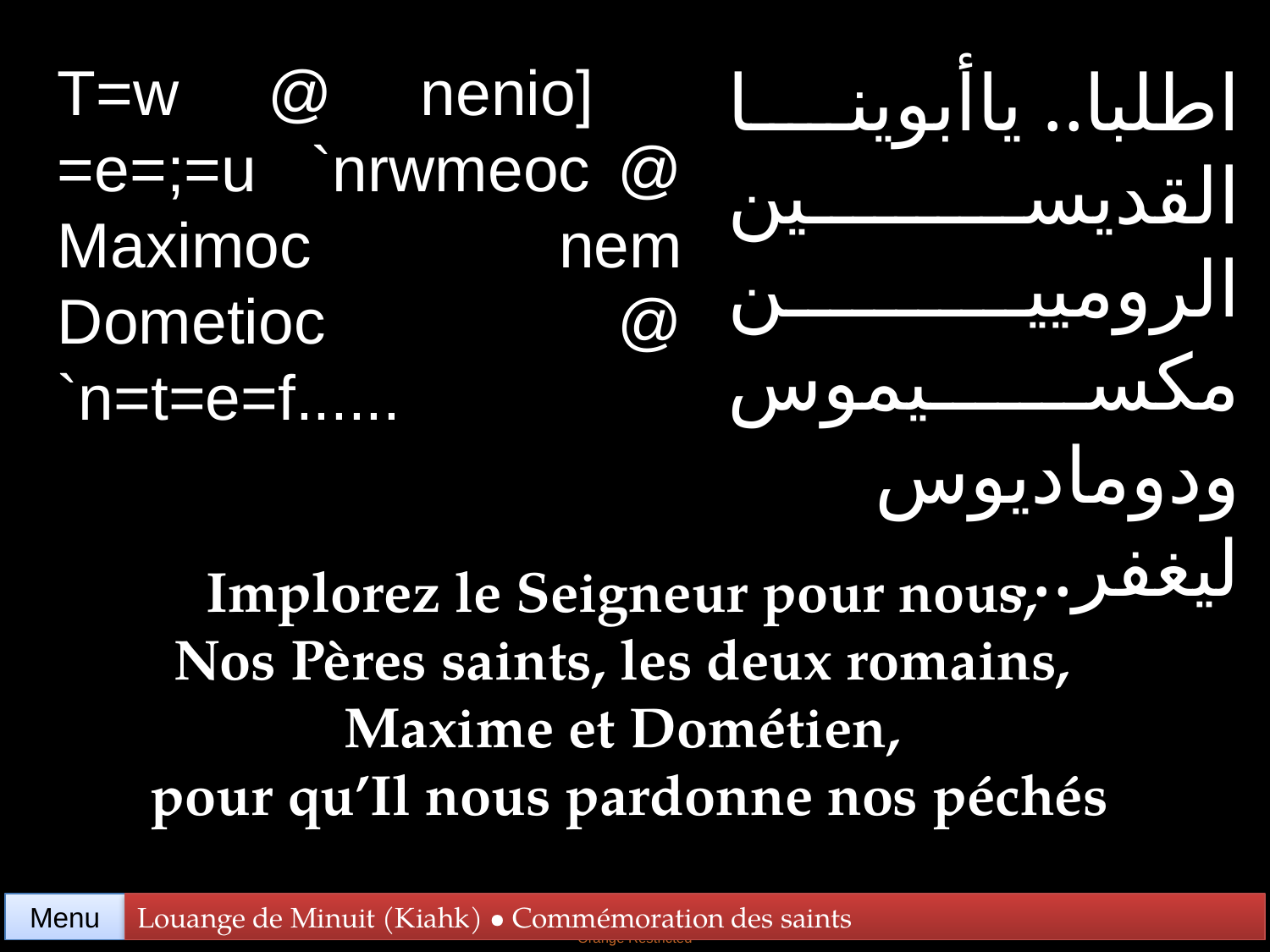

T=w @ nenio]  =e=;=u  `nrwmeoc @ Maximoc nem Dometioc @ `n=t=e=f......
اطلبا.. ياأبوينا القديسين الروميين مكسيموس ودوماديوس ليغفر...
Implorez le Seigneur pour nous,
Nos Pères saints, les deux romains,
Maxime et Dométien,
pour qu’Il nous pardonne nos péchés
Menu
Louange de Minuit (Kiahk) • Commémoration des saints